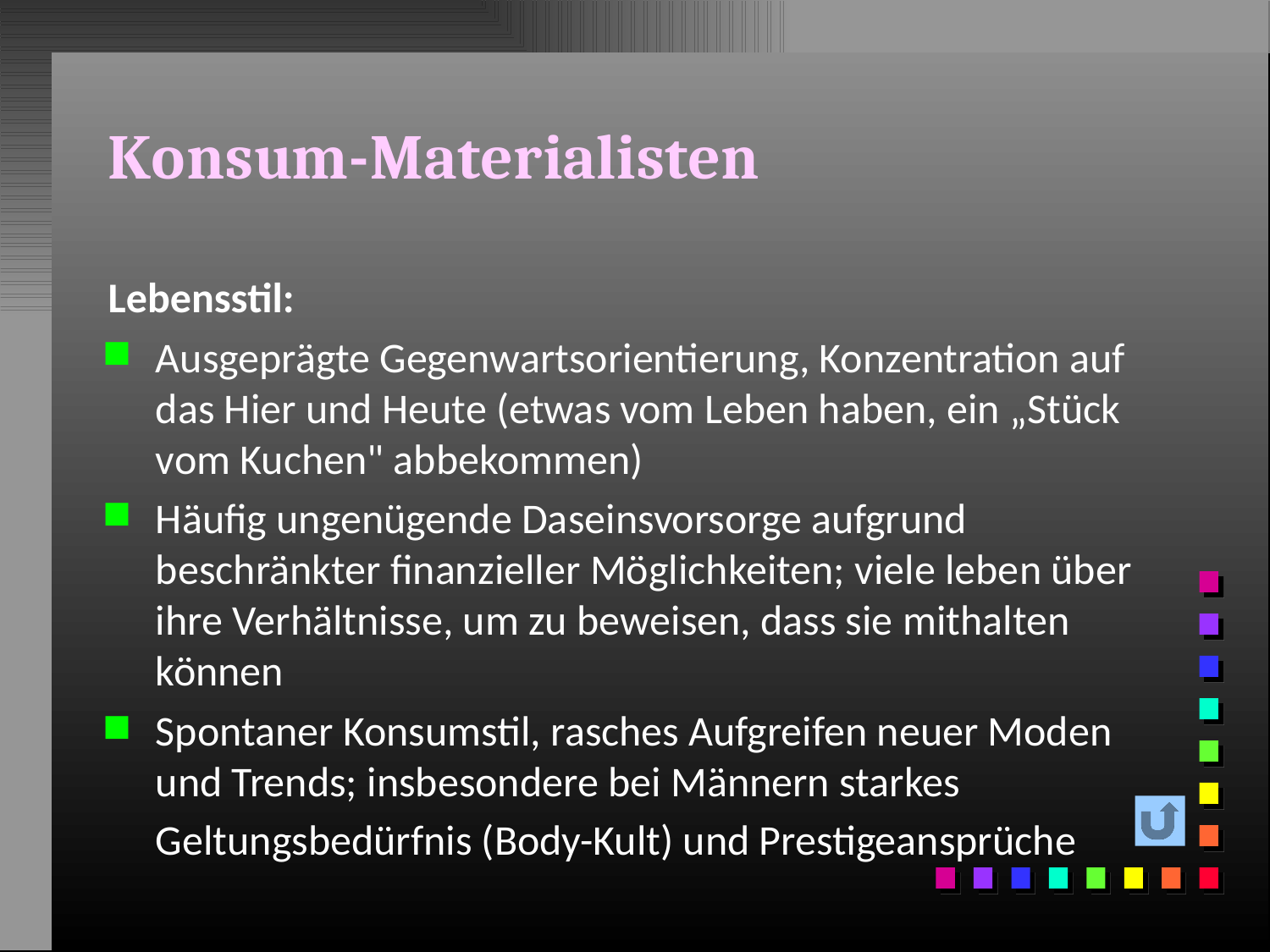

# Konsum-Materialisten
Lebensstil:
Ausgeprägte Gegenwartsorientierung, Konzentration auf das Hier und Heute (etwas vom Leben haben, ein „Stück vom Kuchen" abbekommen)
Häufig ungenügende Daseinsvorsorge aufgrund beschränkter finanzieller Möglichkeiten; viele leben über ihre Verhältnisse, um zu beweisen, dass sie mithalten können
Spontaner Konsumstil, rasches Aufgreifen neuer Moden und Trends; insbesondere bei Männern starkes Geltungsbedürfnis (Body-Kult) und Prestigeansprüche